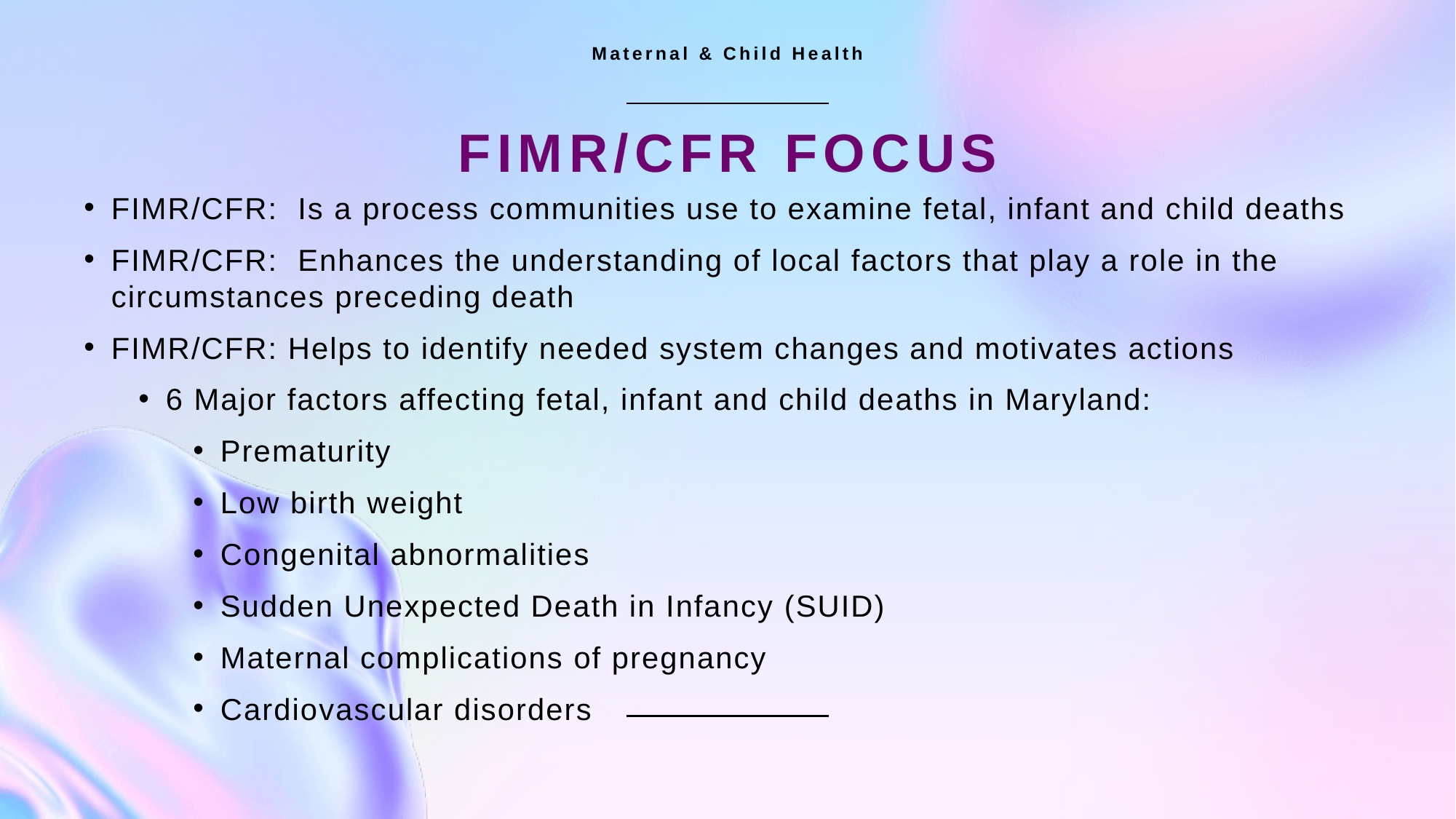

Maternal & Child Health
# FIMR/CFR Focus
FIMR/CFR:  Is a process communities use to examine fetal, infant and child deaths
FIMR/CFR:  Enhances the understanding of local factors that play a role in the circumstances preceding death
FIMR/CFR: Helps to identify needed system changes and motivates actions
6 Major factors affecting fetal, infant and child deaths in Maryland:
Prematurity
Low birth weight
Congenital abnormalities
Sudden Unexpected Death in Infancy (SUID)
Maternal complications of pregnancy
Cardiovascular disorders